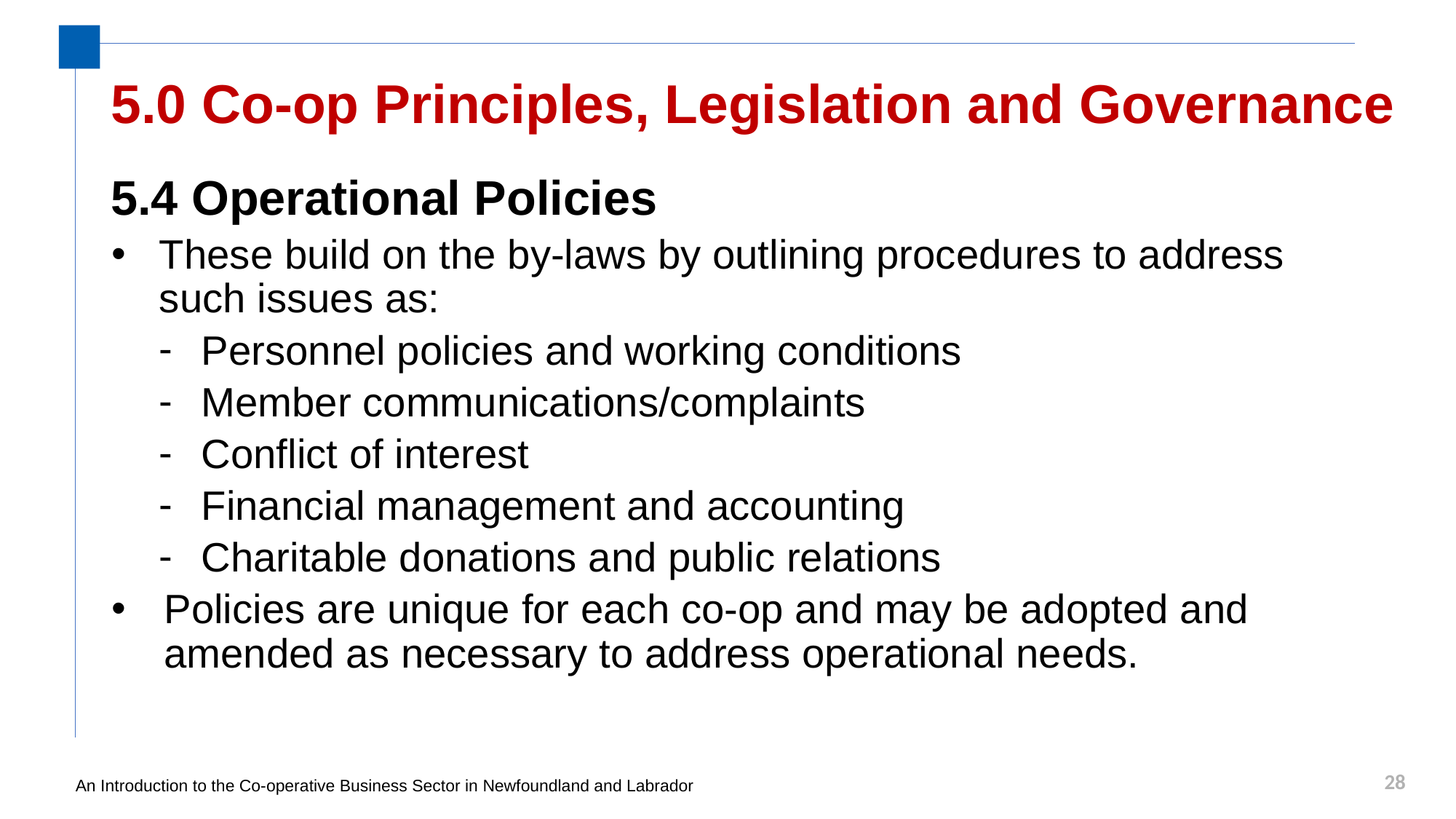

# 5.0 Co-op Principles, Legislation and Governance
5.4 Operational Policies
These build on the by-laws by outlining procedures to address such issues as:
Personnel policies and working conditions
Member communications/complaints
Conflict of interest
Financial management and accounting
Charitable donations and public relations
Policies are unique for each co-op and may be adopted and amended as necessary to address operational needs.
28